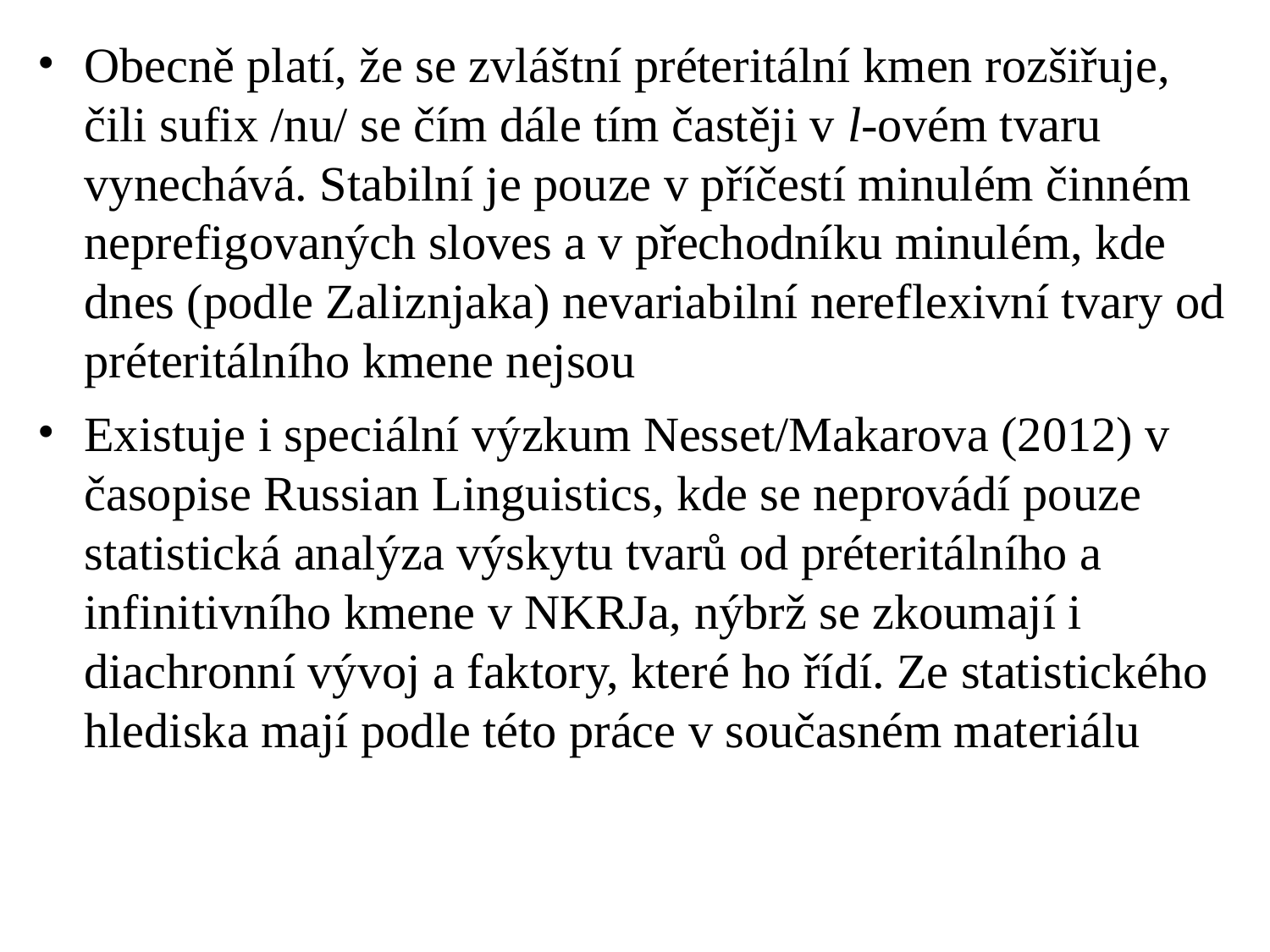

# Obecně platí, že se zvláštní préteritální kmen rozšiřuje, čili sufix /nu/ se čím dále tím častěji v l-ovém tvaru vynechává. Stabilní je pouze v příčestí minulém činném neprefigovaných sloves a v přechodníku minulém, kde dnes (podle Zaliznjaka) nevariabilní nereflexivní tvary od préteritálního kmene nejsou
Existuje i speciální výzkum Nesset/Makarova (2012) v časopise Russian Linguistics, kde se neprovádí pouze statistická analýza výskytu tvarů od préteritálního a infinitivního kmene v NKRJa, nýbrž se zkoumají i diachronní vývoj a faktory, které ho řídí. Ze statistického hlediska mají podle této práce v současném materiálu